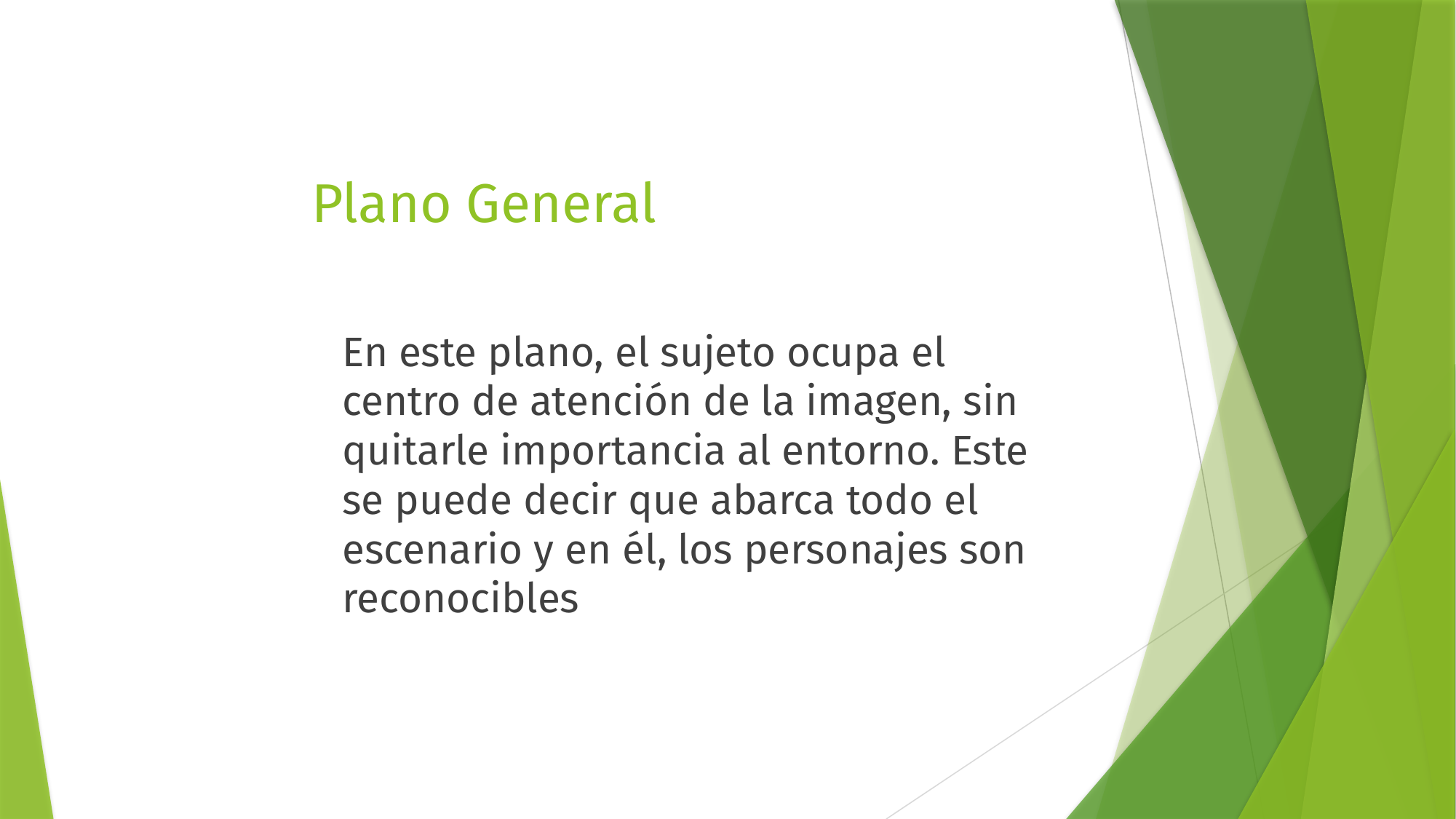

# Plano General
En este plano, el sujeto ocupa el centro de atención de la imagen, sin quitarle importancia al entorno. Este se puede decir que abarca todo el escenario y en él, los personajes son reconocibles